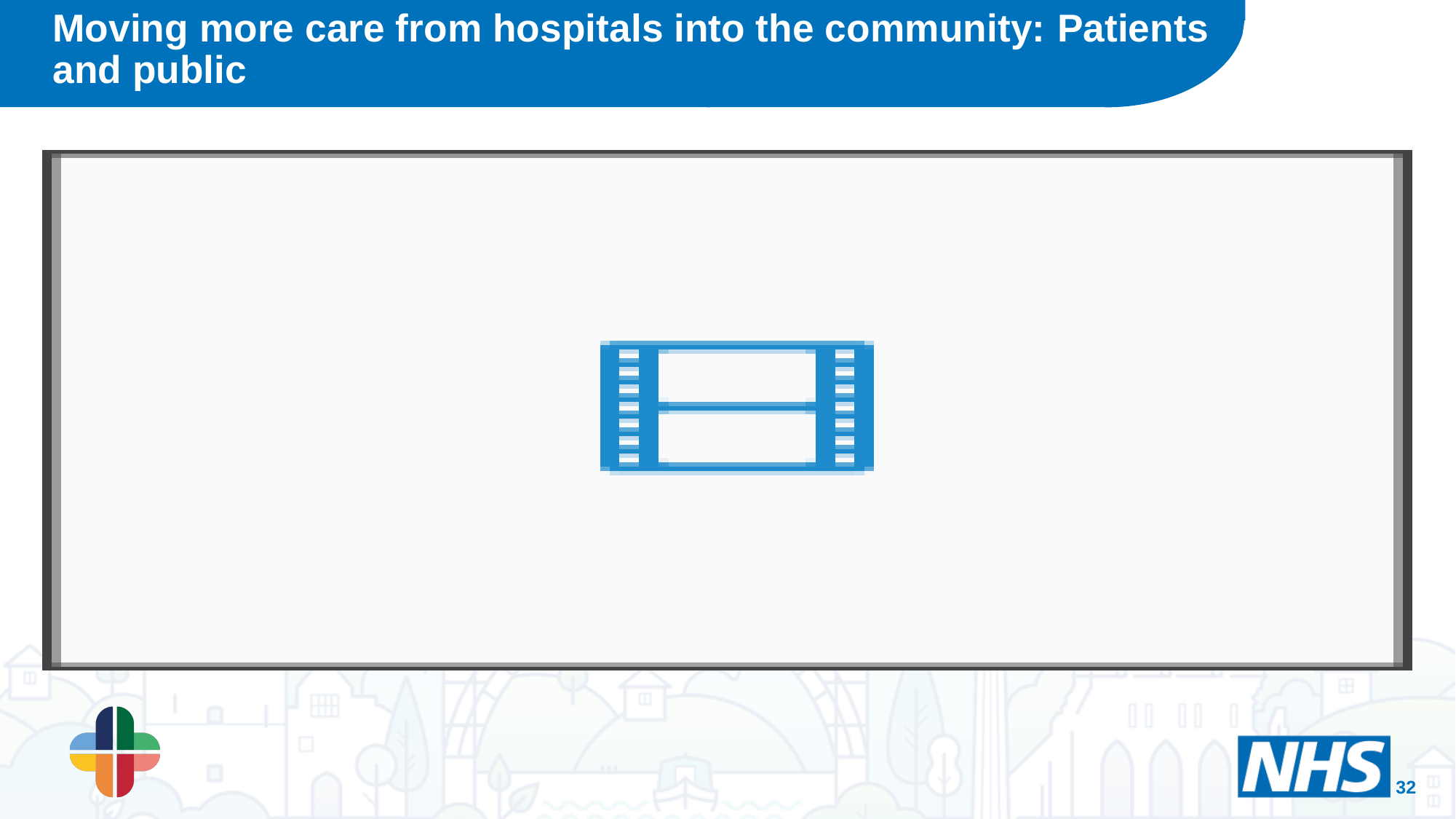

Moving more care from hospitals into the community: Patients and public
Thinking about ambulance triage, what sounds good and
what concerns do you have?
There was less data available on this question and a diversity of comments made, but the following themes did emerge from the data gathered across the workshops:
Observations:
Accurate information: For triage to work effectively, it relies on people providing the right information to the ambulance service.
“Staff can only work from the information that comes through to them, but this might be inaccurate or incomplete and could lead to less efficient care.”
Awareness raising: People’s understanding of ambulance triage is generally low.
Infrastructure support: Ambulance triage still requires supporting services to be available and most of these won’t be 24/7 services.

32